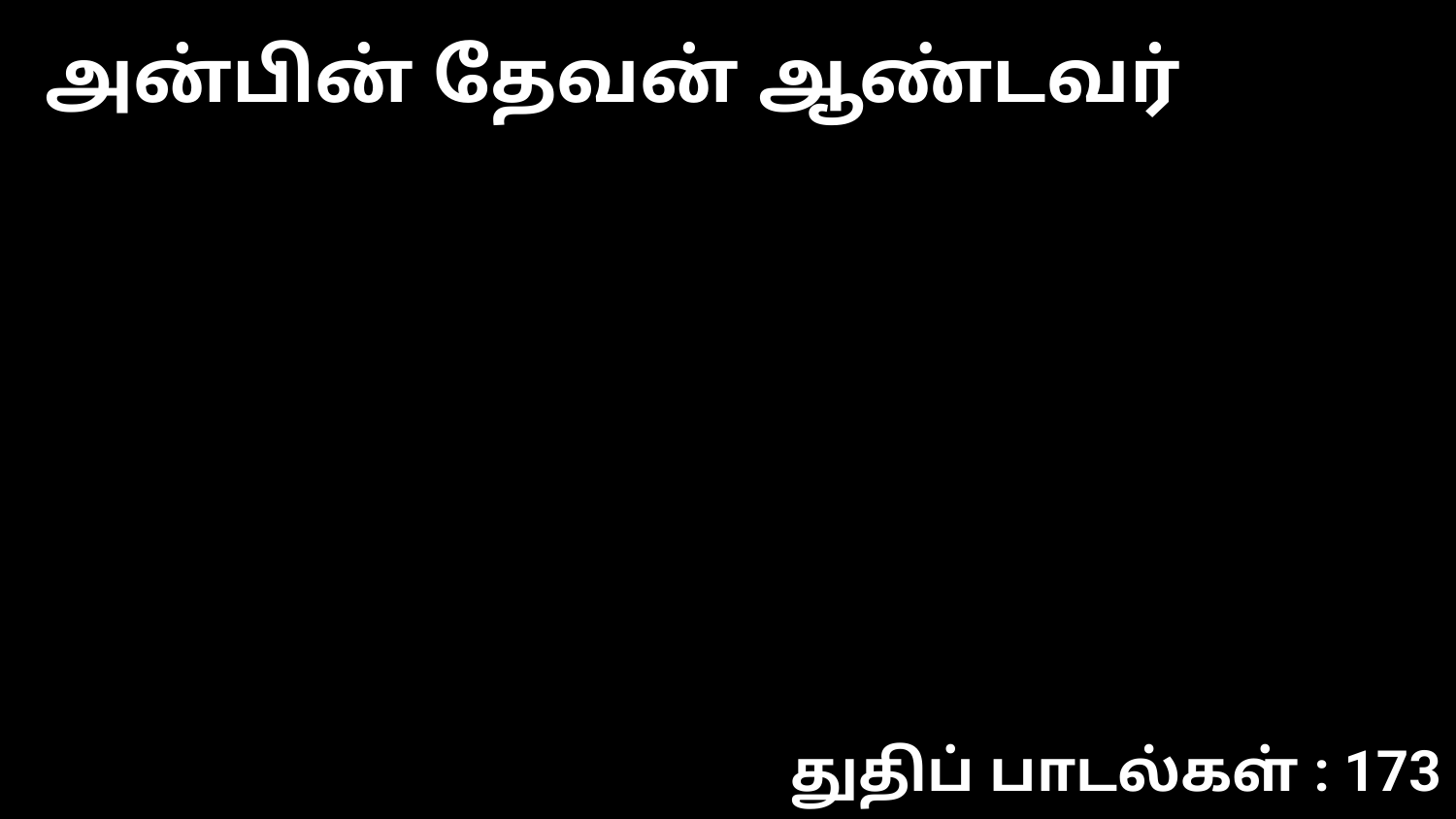

அன்பின் தேவன் ஆண்டவர்
துதிப் பாடல்கள் : 173